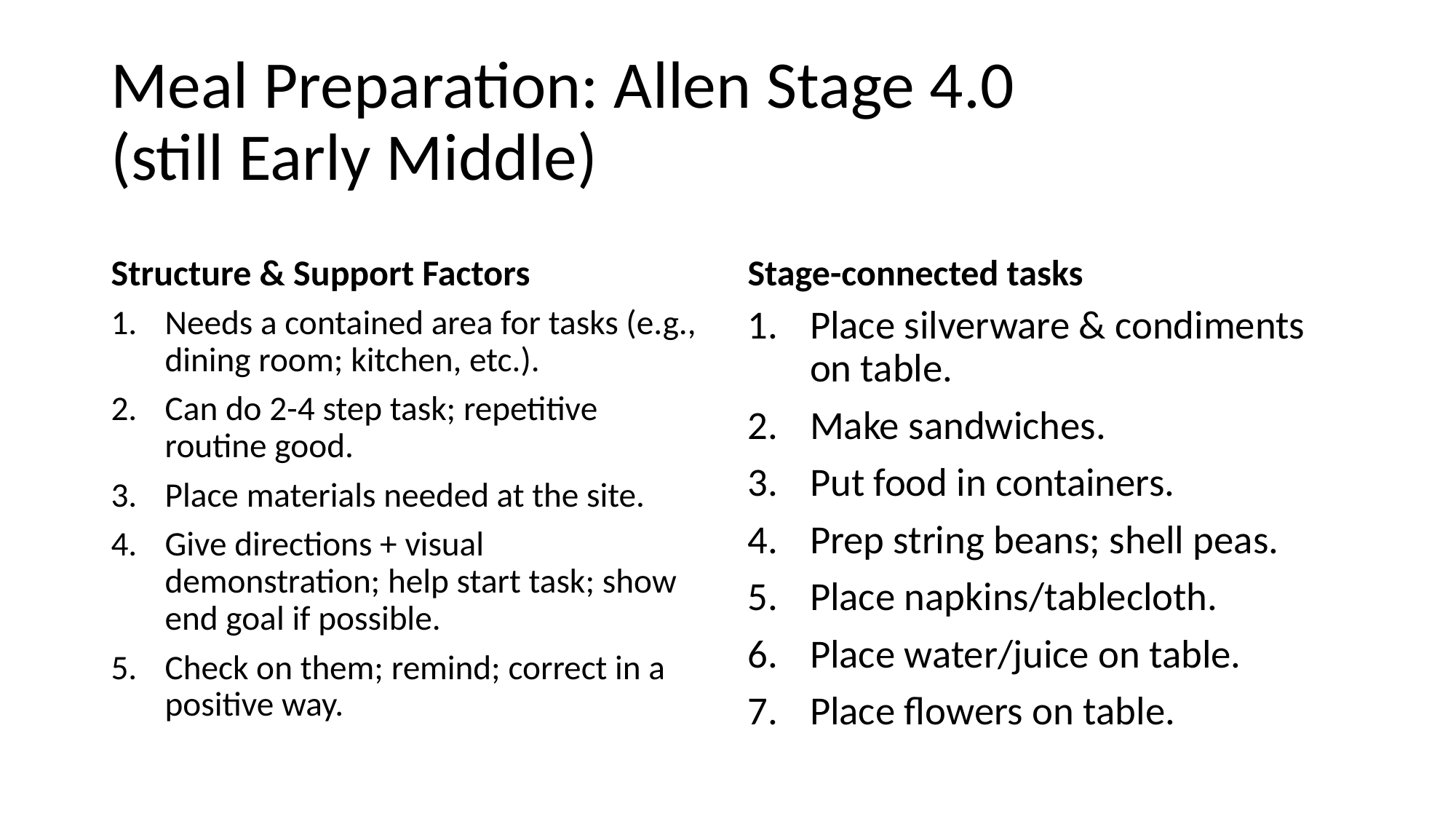

# Meal Preparation: Allen Stage 4.0 (still Early Middle)
Structure & Support Factors
Stage-connected tasks
Needs a contained area for tasks (e.g., dining room; kitchen, etc.).
Can do 2-4 step task; repetitive routine good.
Place materials needed at the site.
Give directions + visual demonstration; help start task; show end goal if possible.
Check on them; remind; correct in a positive way.
Place silverware & condiments on table.
Make sandwiches.
Put food in containers.
Prep string beans; shell peas.
Place napkins/tablecloth.
Place water/juice on table.
Place flowers on table.